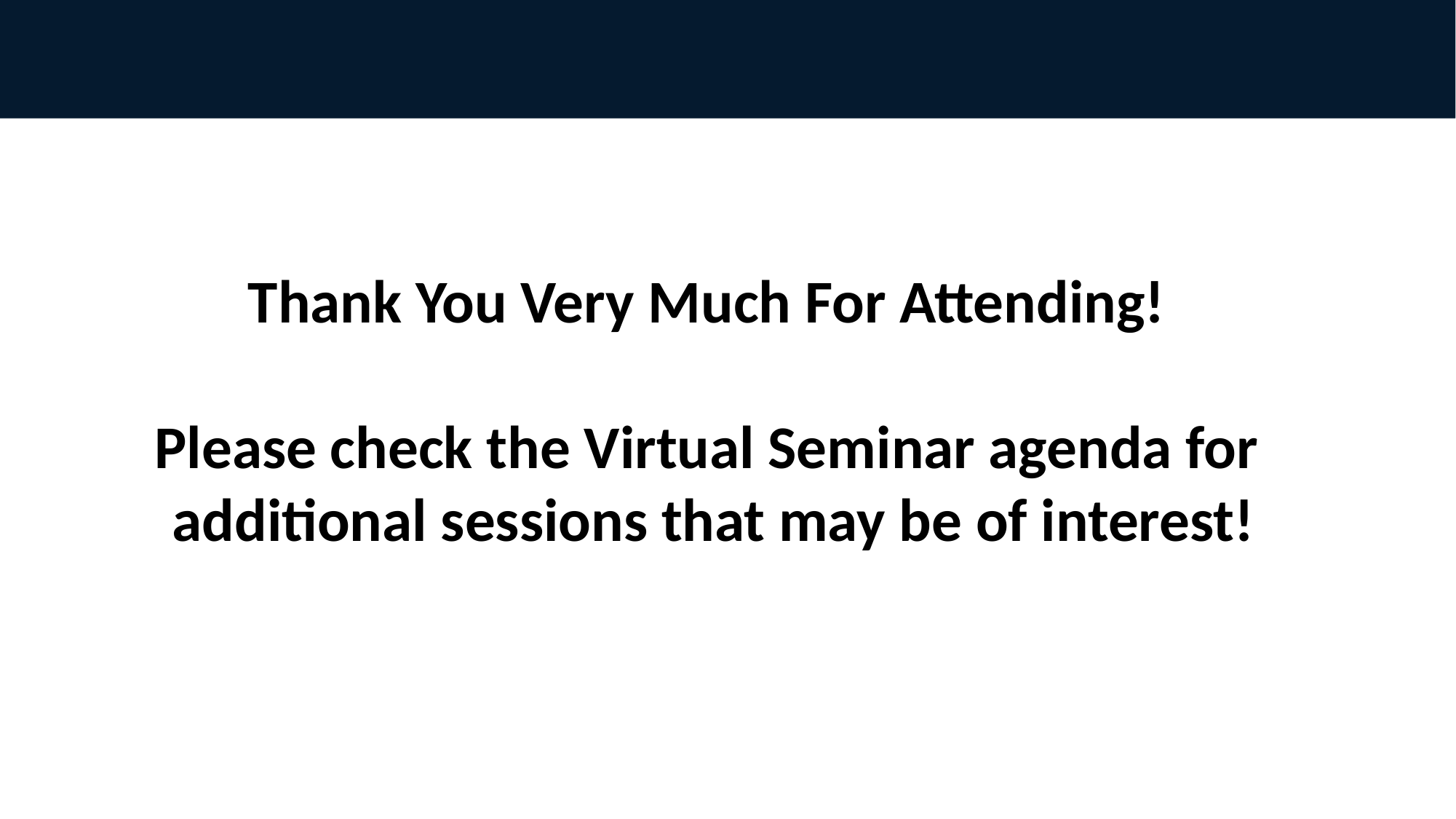

Thank you!
Thank You Very Much For Attending!

Please check the Virtual Seminar agenda for
additional sessions that may be of interest!